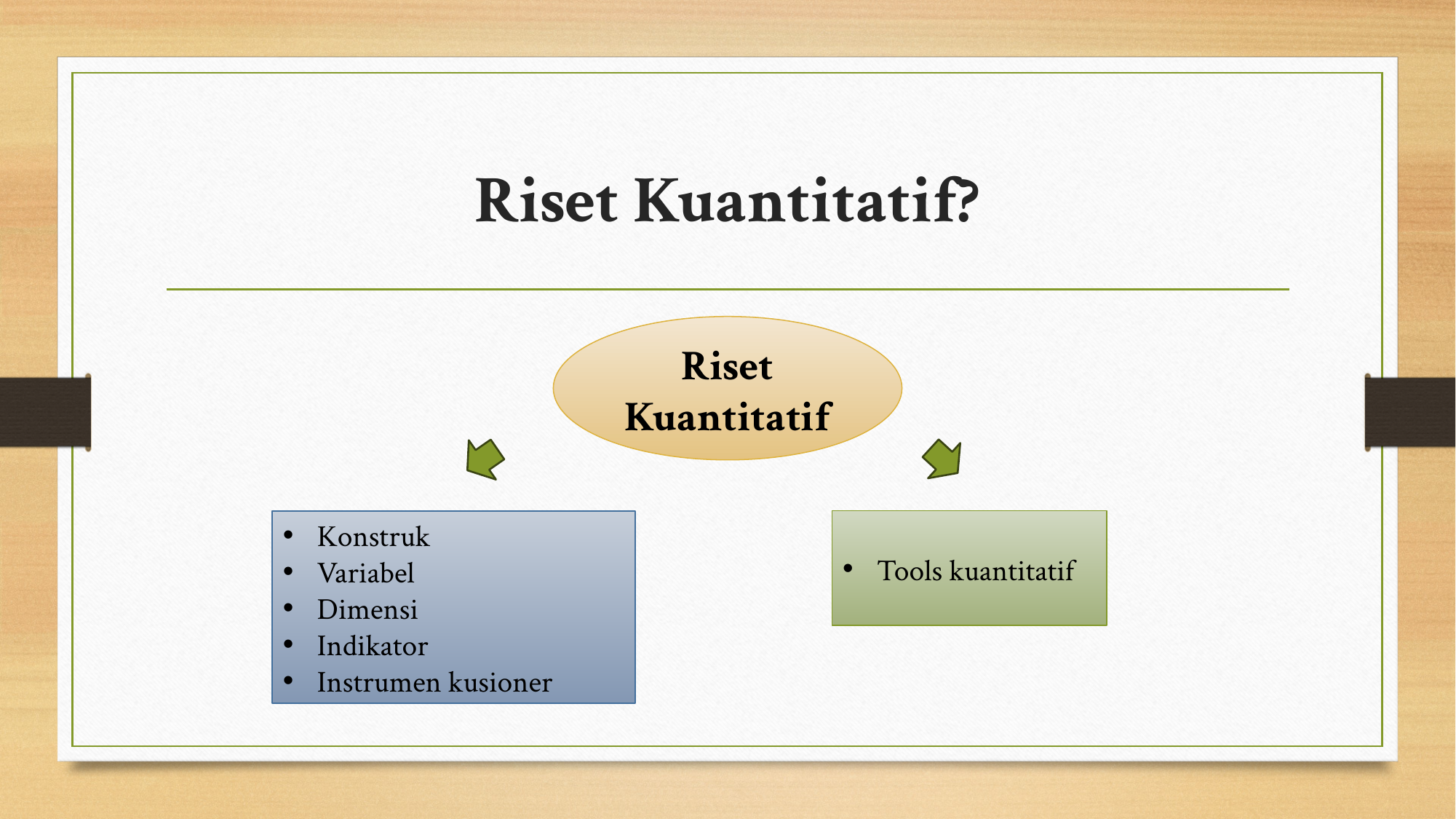

# Riset Kuantitatif?
Riset Kuantitatif

Konstruk
Variabel
Dimensi
Indikator
Instrumen kusioner
Tools kuantitatif